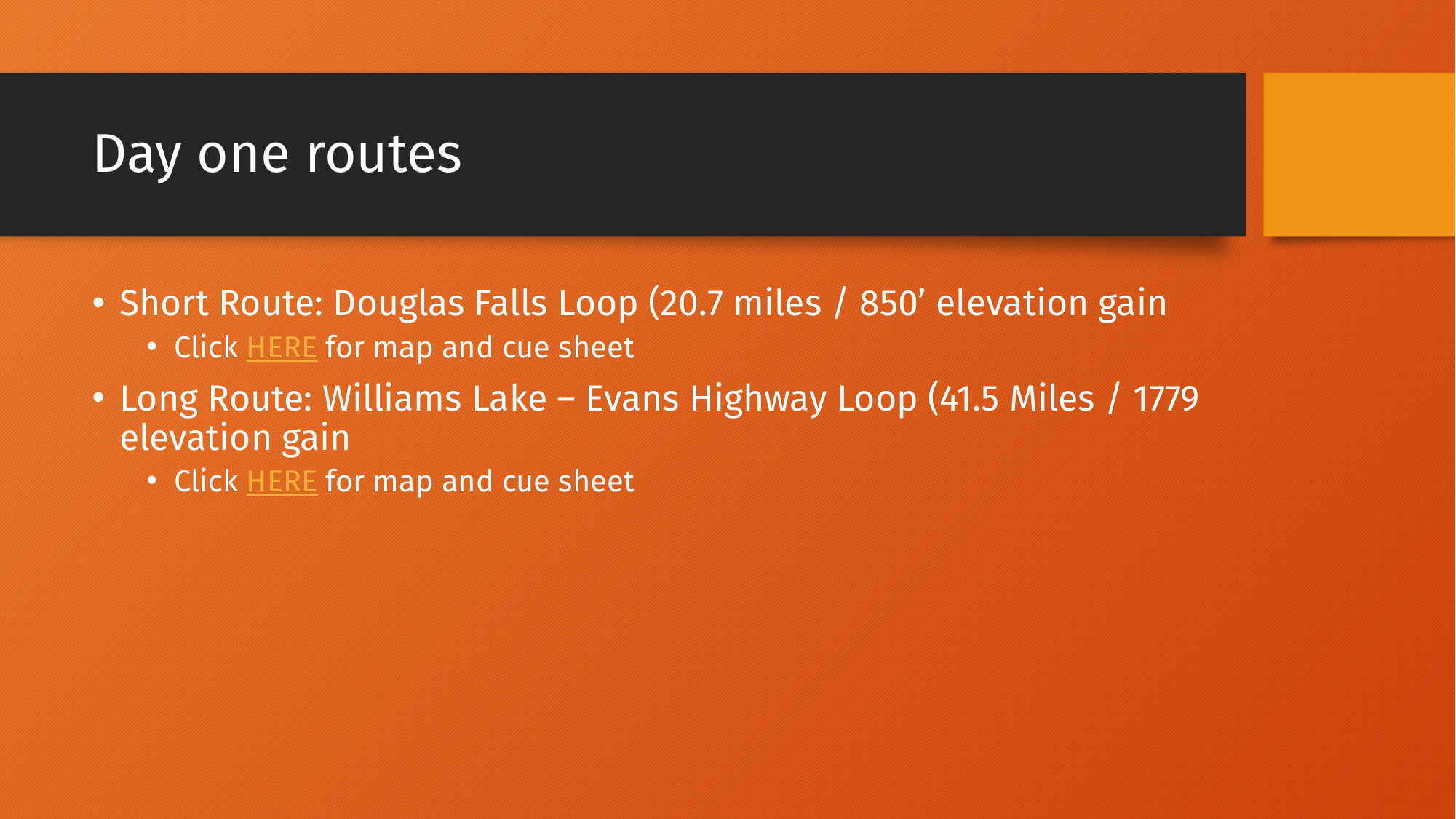

# Day one routes
Short Route: Douglas Falls Loop (20.7 miles / 850’ elevation gain
Click HERE for map and cue sheet
Long Route: Williams Lake – Evans Highway Loop (41.5 Miles / 1779 elevation gain
Click HERE for map and cue sheet